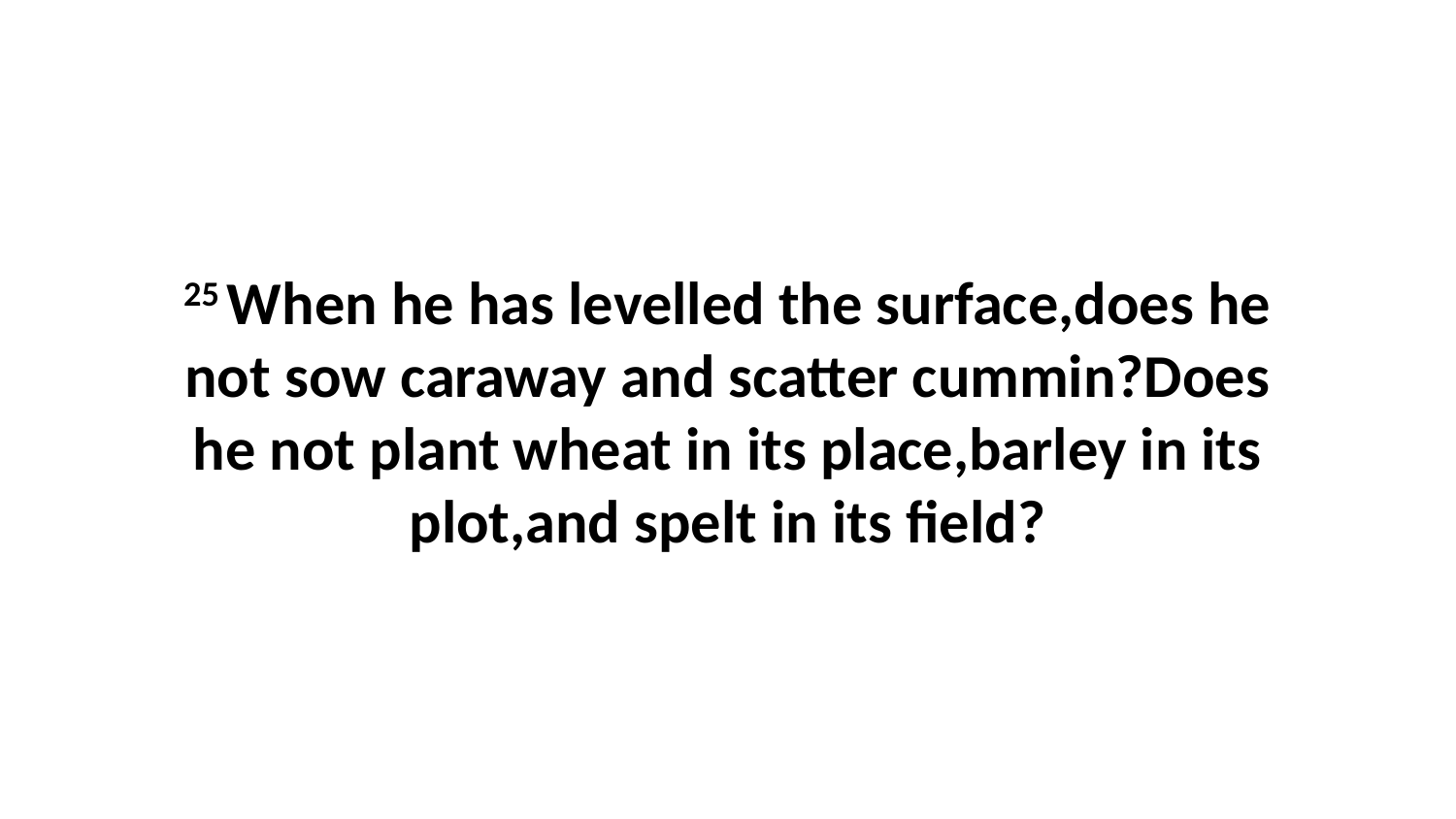

25 When he has levelled the surface,does he not sow caraway and scatter cummin?Does he not plant wheat in its place,barley in its plot,and spelt in its field?